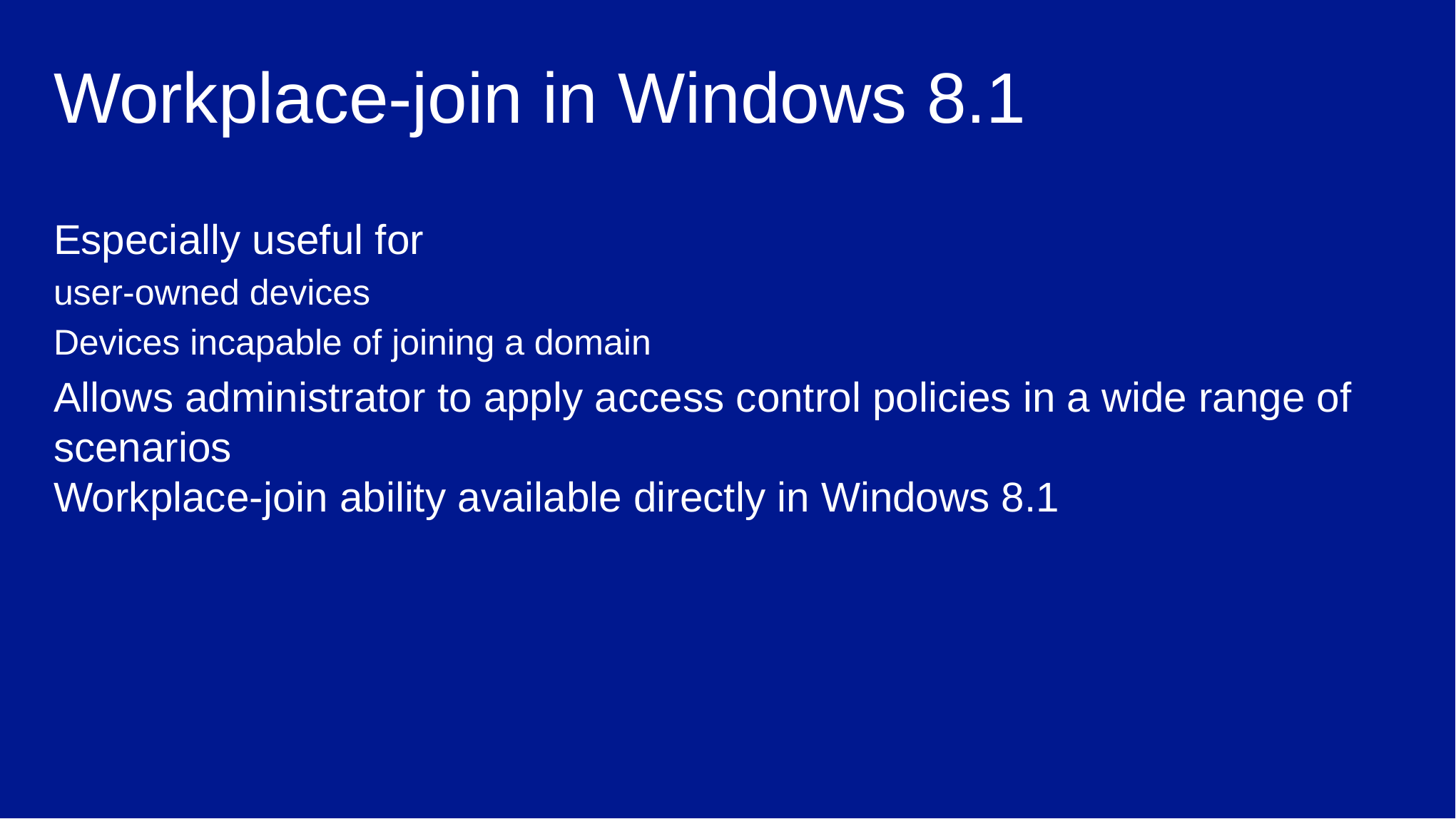

# Workplace-join in Windows 8.1
Especially useful for
user-owned devices
Devices incapable of joining a domain
Allows administrator to apply access control policies in a wide range of scenarios
Workplace-join ability available directly in Windows 8.1